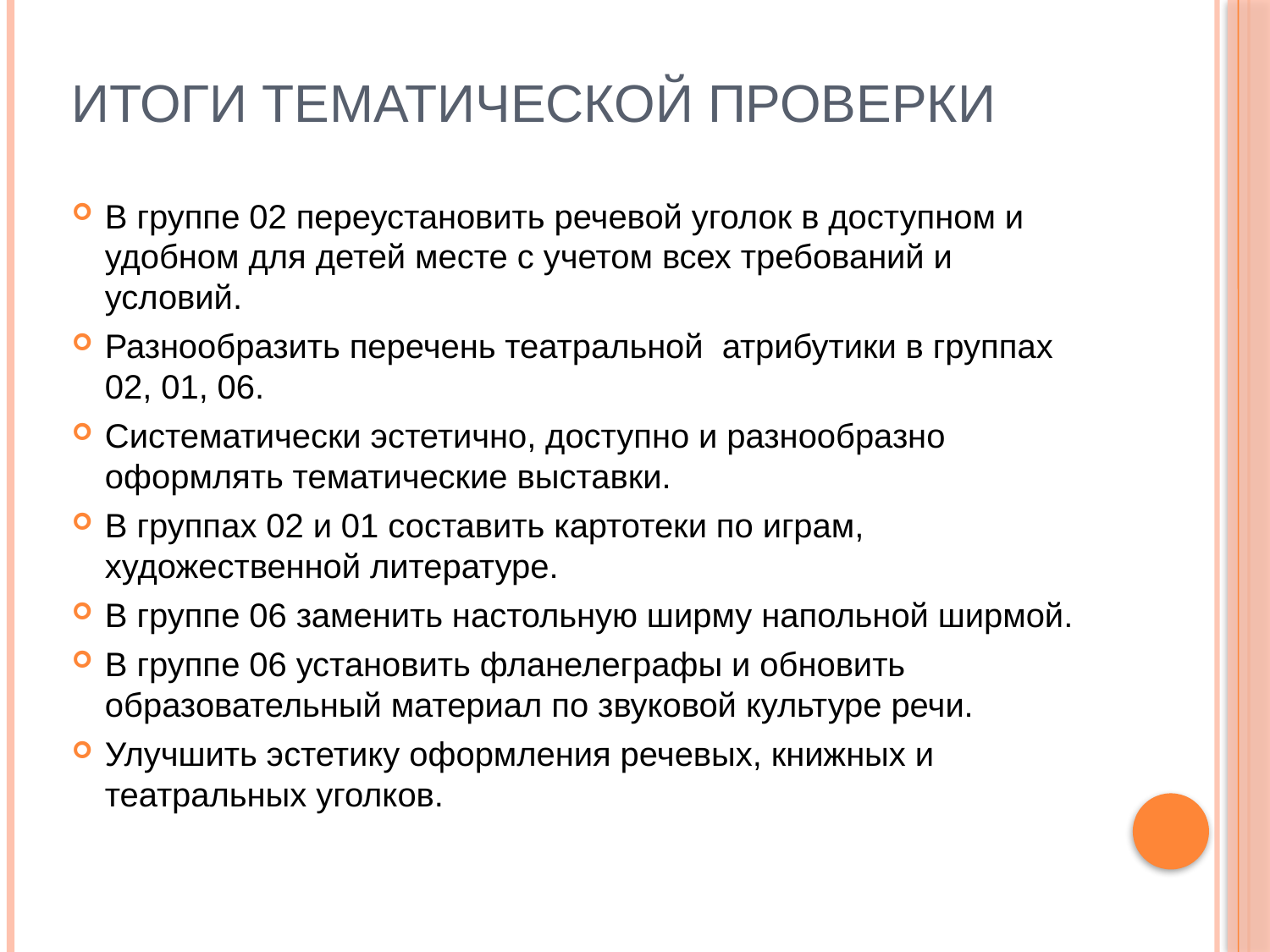

# Итоги тематической проверки
В группе 02 переустановить речевой уголок в доступном и удобном для детей месте с учетом всех требований и условий.
Разнообразить перечень театральной  атрибутики в группах 02, 01, 06.
Систематически эстетично, доступно и разнообразно оформлять тематические выставки.
В группах 02 и 01 составить картотеки по играм, художественной литературе.
В группе 06 заменить настольную ширму напольной ширмой.
В группе 06 установить фланелеграфы и обновить образовательный материал по звуковой культуре речи.
Улучшить эстетику оформления речевых, книжных и театральных уголков.